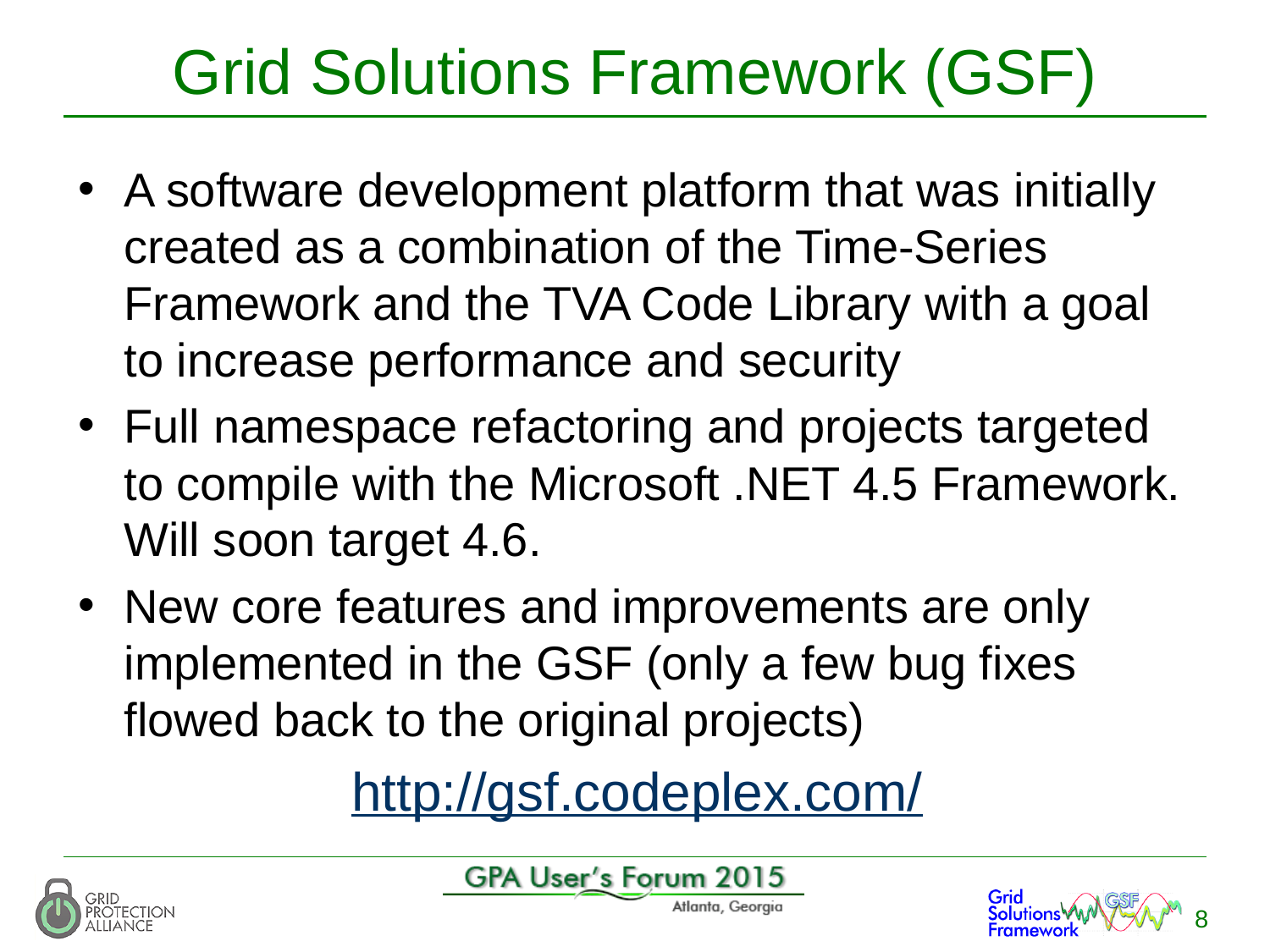

# Grid Solutions Framework (GSF)
A software development platform that was initially created as a combination of the Time-Series Framework and the TVA Code Library with a goal to increase performance and security
Full namespace refactoring and projects targeted to compile with the Microsoft .NET 4.5 Framework. Will soon target 4.6.
New core features and improvements are only implemented in the GSF (only a few bug fixes flowed back to the original projects)
http://gsf.codeplex.com/